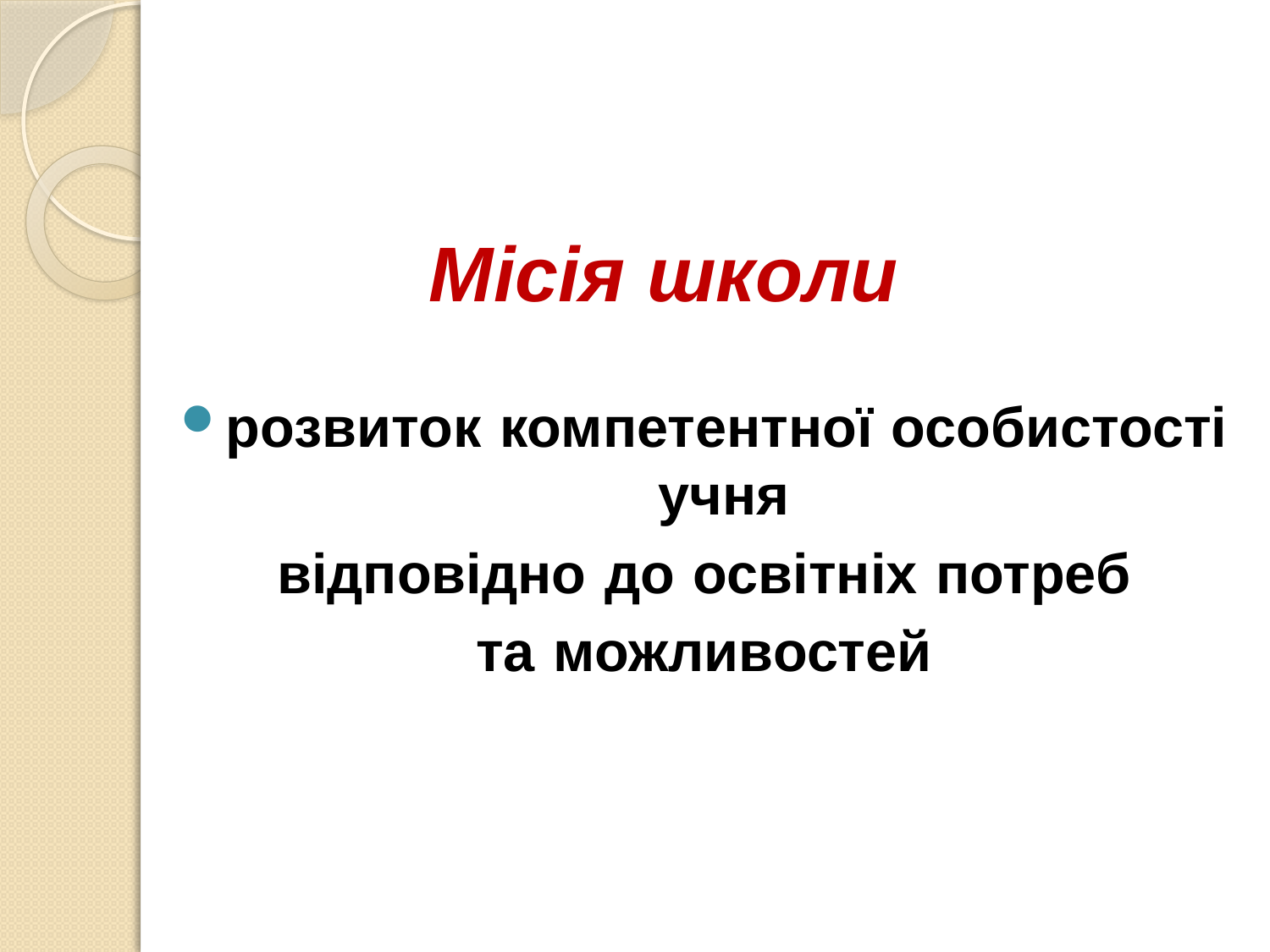

Місія школи

розвиток компетентної особистості учня
відповідно до освітніх потреб
та можливостей